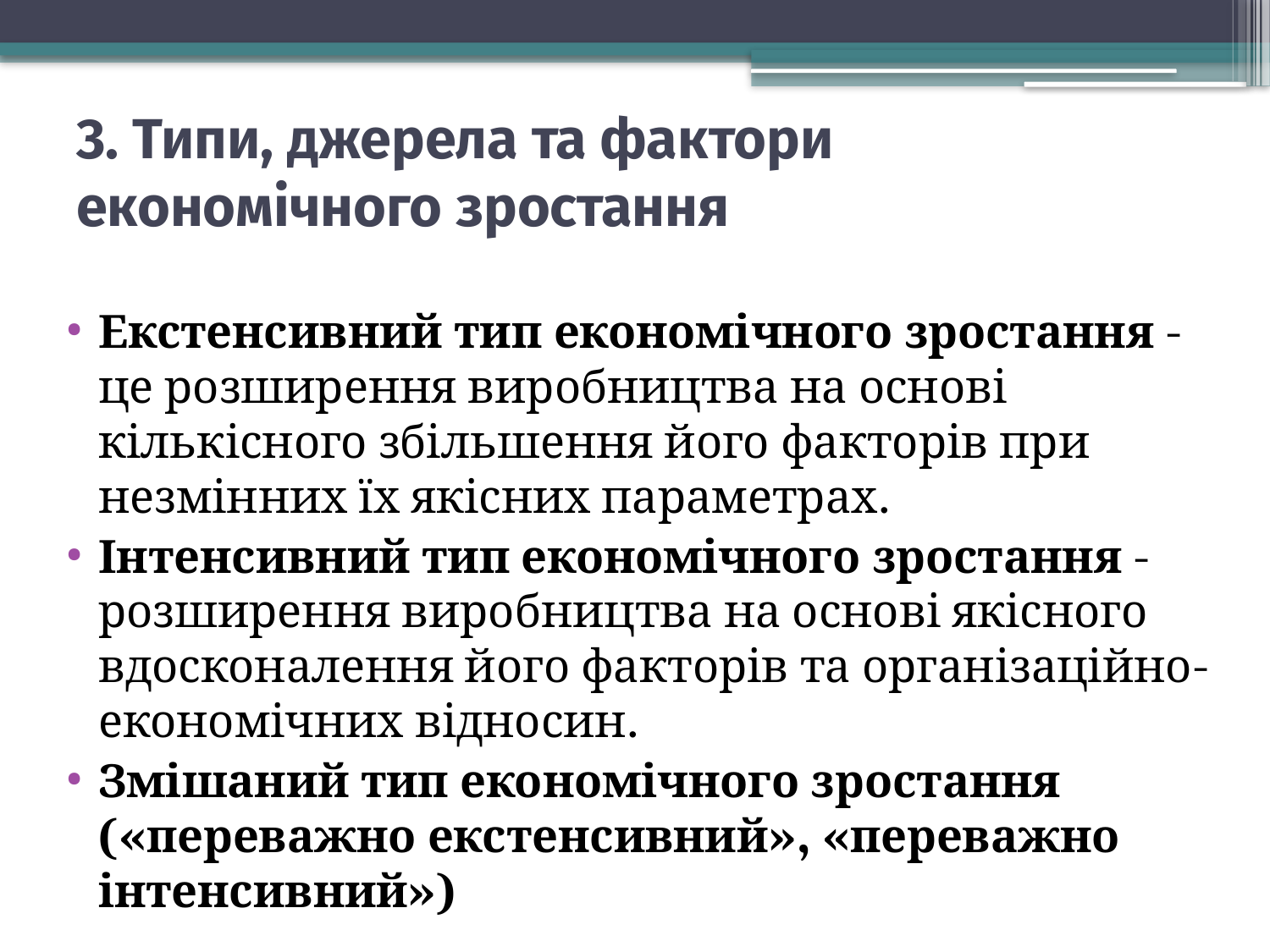

# 3. Типи, джерела та фактори економічного зростання
Екстенсивний тип економічного зростання - це розширення виробництва на основі кількісного збільшення його факторів при незмінних їх якісних параметрах.
Інтенсивний тип економічного зростання - розширення виробництва на основі якісного вдосконалення його факторів та організаційно-економічних відносин.
Змішаний тип економічного зростання («переважно екстенсивний», «переважно інтенсивний»)